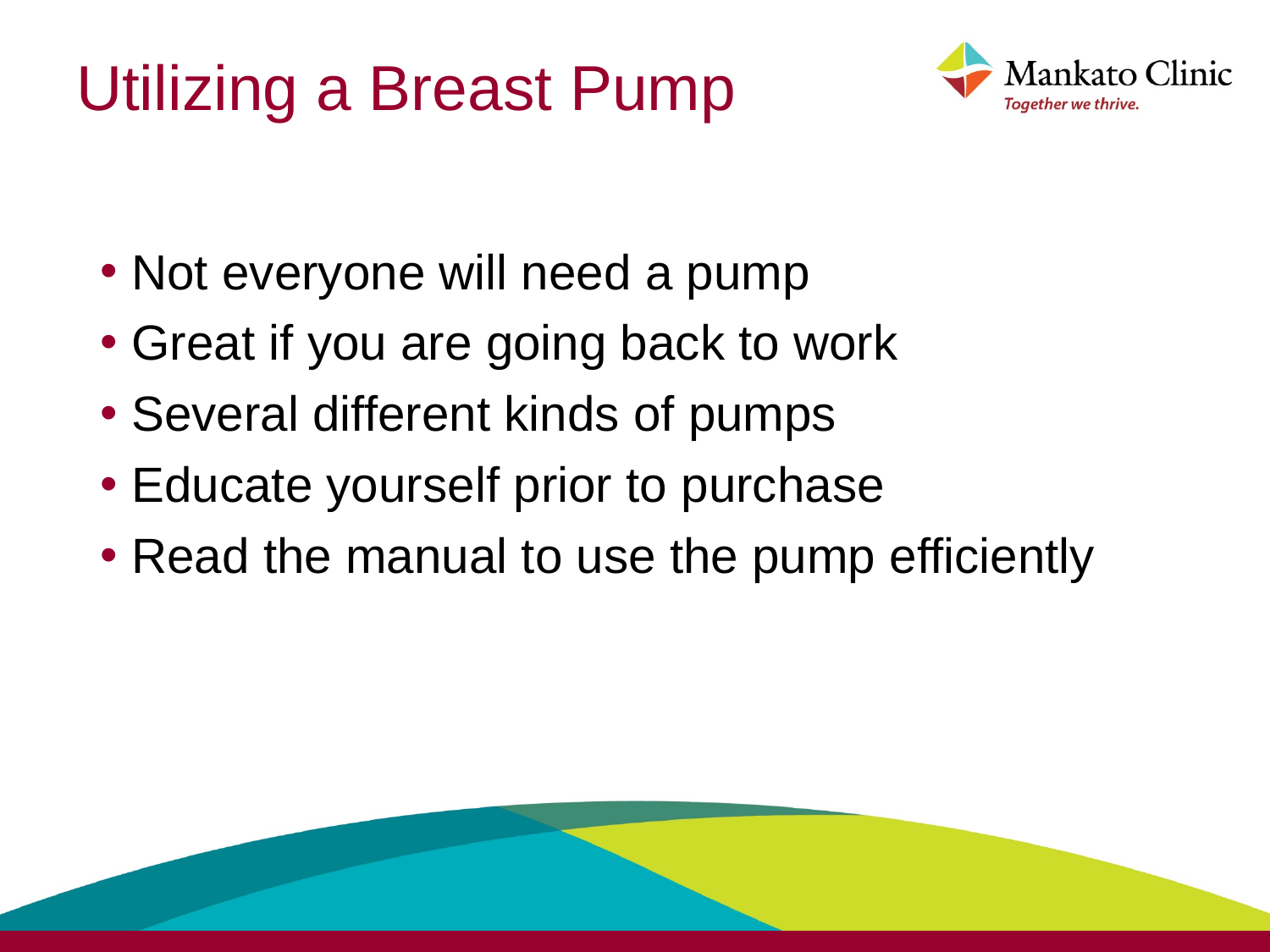

# Utilizing a Breast Pump
Not everyone will need a pump
Great if you are going back to work
Several different kinds of pumps
Educate yourself prior to purchase
Read the manual to use the pump efficiently